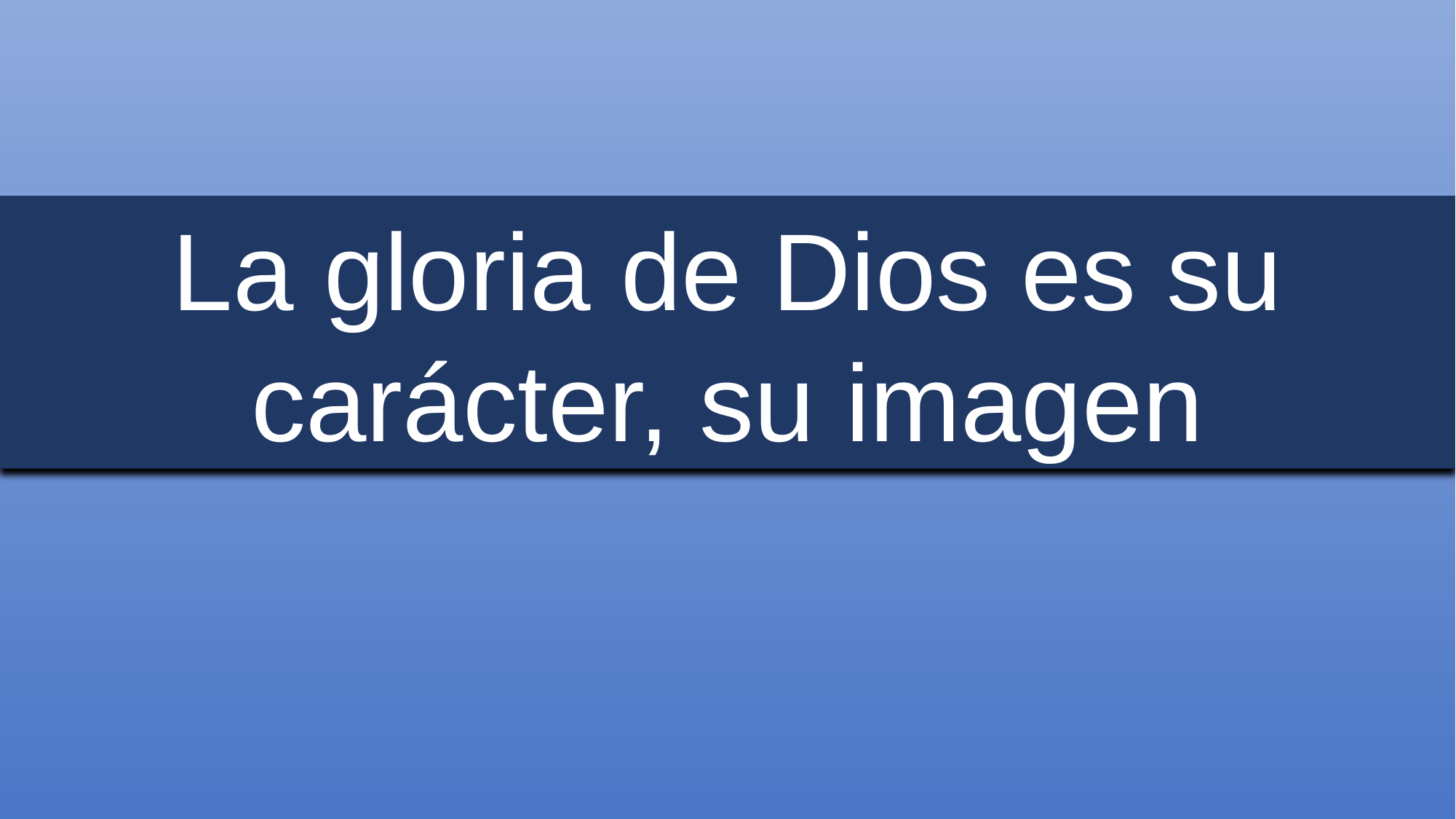

La gloria de Dios es su carácter, su imagen